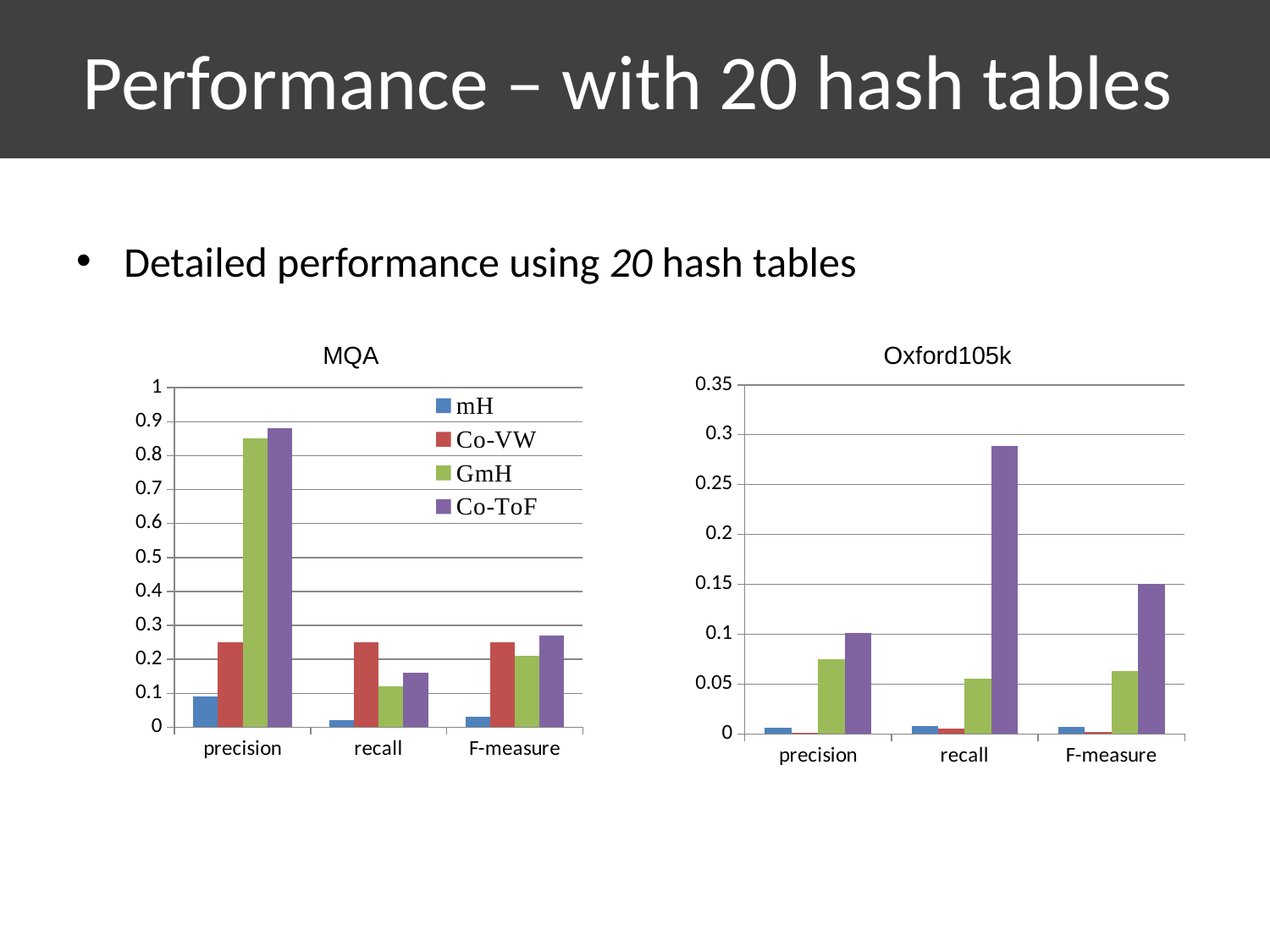

# Performance – with 20 hash tables
Detailed performance using 20 hash tables
MQA
Oxford105k

### Chart

| Category | mH | Co-VW | GmH | Co-ToF |
|---|---|---|---|---|
| precision | 0.09 | 0.25 | 0.85 | 0.88 |
| recall | 0.02 | 0.25 | 0.12 | 0.16 |
| F-measure | 0.03 | 0.25 | 0.21 | 0.27 |

### Chart

| Category | mH | Co-VW | GmH | Co-ToF |
|---|---|---|---|---|
| precision | 0.0059 | 0.000900000000000001 | 0.0746 | 0.1015 |
| recall | 0.0077 | 0.0053 | 0.0551 | 0.2891 |
| F-measure | 0.00668088235294118 | 0.00153870967741935 | 0.0633841171935235 | 0.150249103942652 |